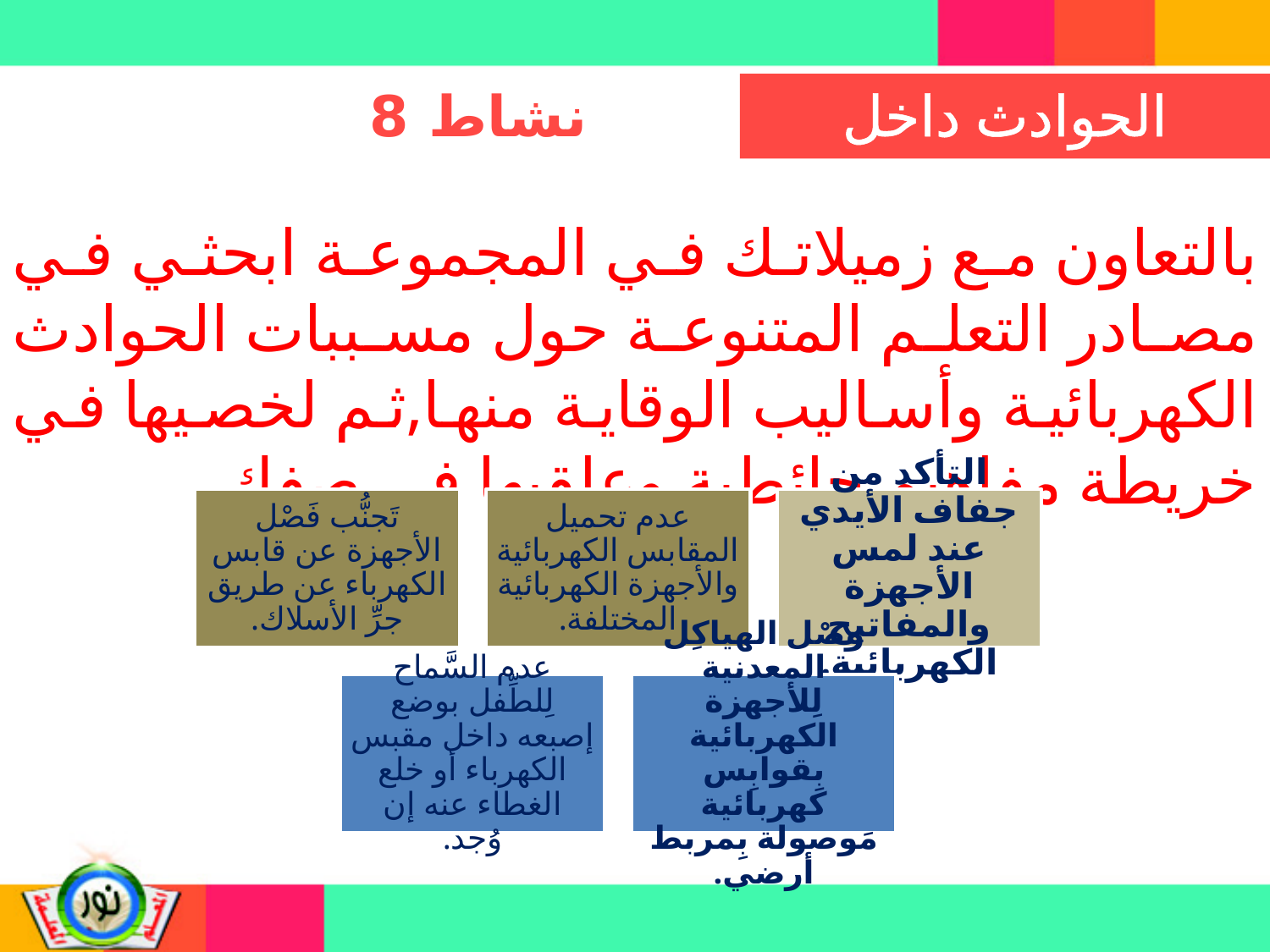

نشاط 8
بالتعاون مع زميلاتك في المجموعة ابحثي في مصادر التعلم المتنوعة حول مسببات الحوادث الكهربائية وأساليب الوقاية منها,ثم لخصيها في خريطة مفاهيم حائطية وعلقيها في صفك.

تَجنُّب فَصْل الأجهزة عن قابس الكهرباء عن طريق جرِّ الأسلاك.
عدم تحميل المقابس الكهربائية والأجهزة الكهربائية المختلفة.
التأكد من جفاف الأيدي عند لمس الأجهزة والمفاتيح الكهربائية.
عدم السَّماح لِلطِّفل بوضع إصبعه داخل مقبس الكهرباء أو خلع الغطاء عنه إن وُجد.
وصْل الهياكِل المعدنية لِلأجهزة الكهربائية بِقوابِس كهربائية مَوصولة بِمربط أرضي.